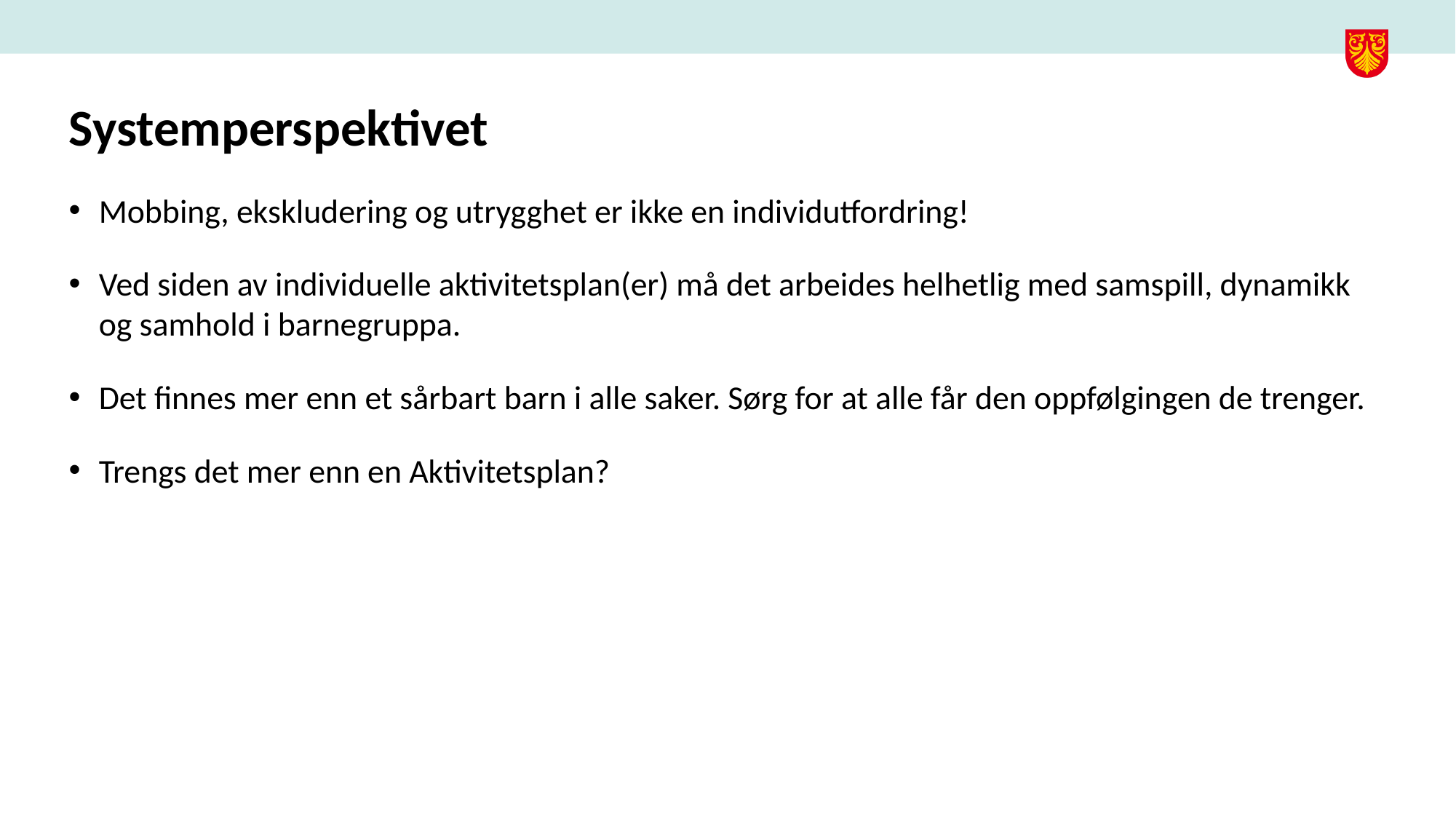

# Systemperspektivet
Mobbing, ekskludering og utrygghet er ikke en individutfordring!
Ved siden av individuelle aktivitetsplan(er) må det arbeides helhetlig med samspill, dynamikk og samhold i barnegruppa.
Det finnes mer enn et sårbart barn i alle saker. Sørg for at alle får den oppfølgingen de trenger.
Trengs det mer enn en Aktivitetsplan?